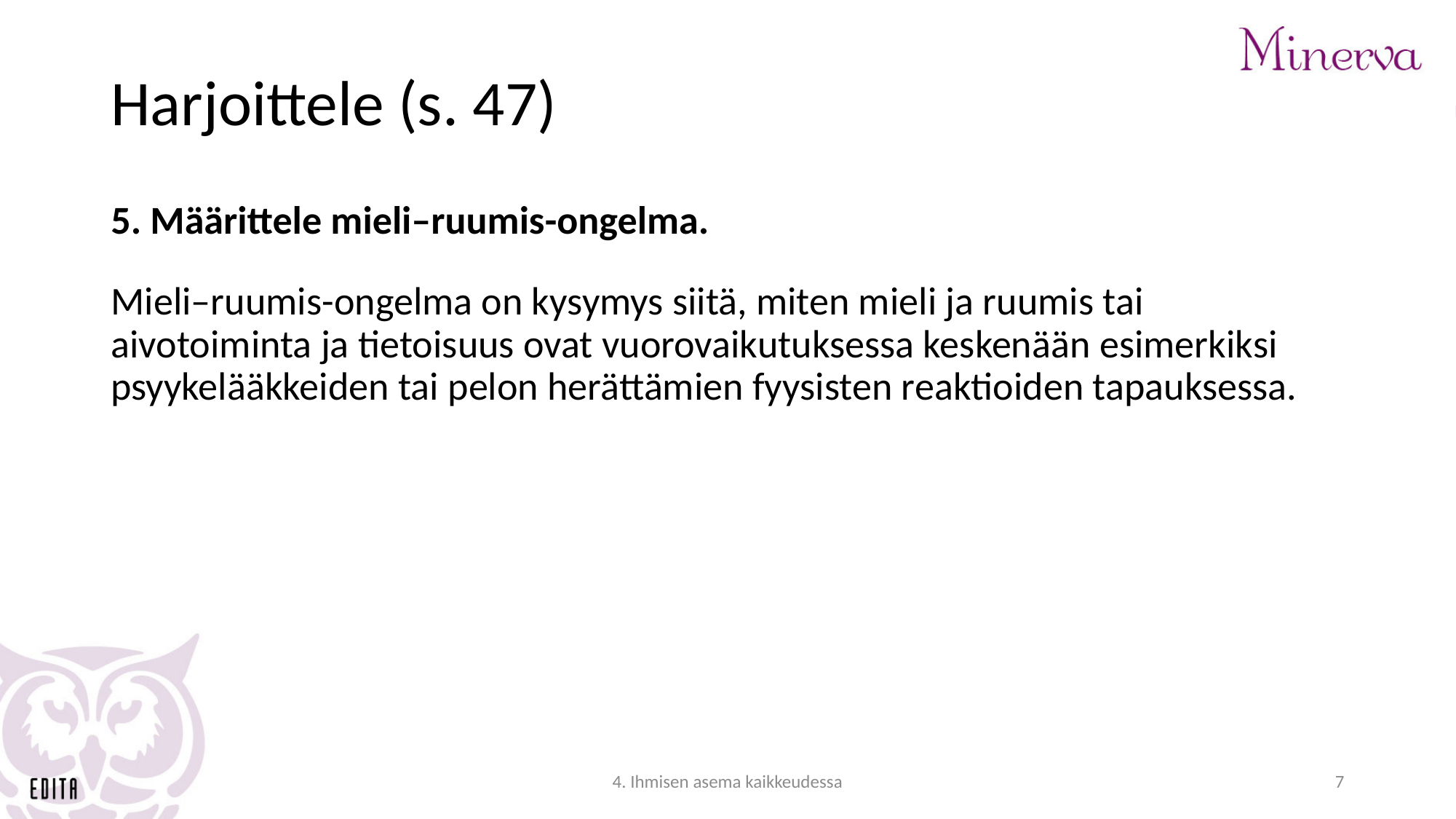

# Harjoittele (s. 47)
5. Määrittele mieli–ruumis-ongelma.

Mieli–ruumis-ongelma on kysymys siitä, miten mieli ja ruumis tai aivotoiminta ja tietoisuus ovat vuorovaikutuksessa keskenään esimerkiksi psyykelääkkeiden tai pelon herättämien fyysisten reaktioiden tapauksessa.

4. Ihmisen asema kaikkeudessa
7